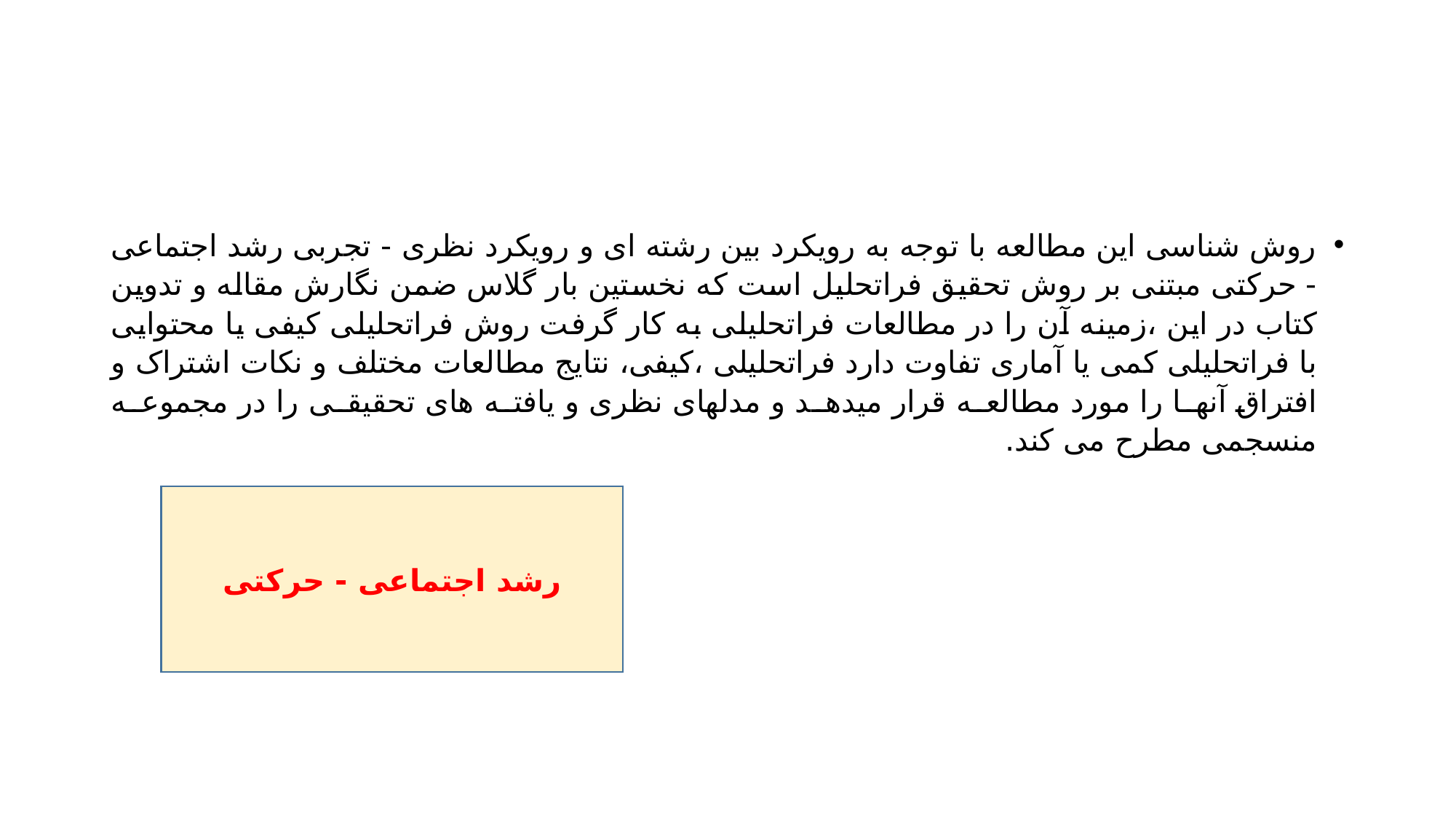

#
روش شناسی این مطالعه با توجه به رویکرد بین رشته ای و رویکرد نظری - تجربی رشد اجتماعی - حرکتی مبتنی بر روش تحقیق فراتحلیل است که نخستین بار گلاس ضمن نگارش مقاله و تدوین کتاب در این ،زمینه آن را در مطالعات فراتحلیلی به کار گرفت روش فراتحلیلی کیفی یا محتوایی با فراتحلیلی کمی یا آماری تفاوت دارد فراتحلیلی ،کیفی، نتایج مطالعات مختلف و نکات اشتراک و افتراق آنها را مورد مطالعه قرار میدهد و مدلهای نظری و یافته های تحقیقی را در مجموعه منسجمی مطرح می کند.

رشد اجتماعی - حرکتی